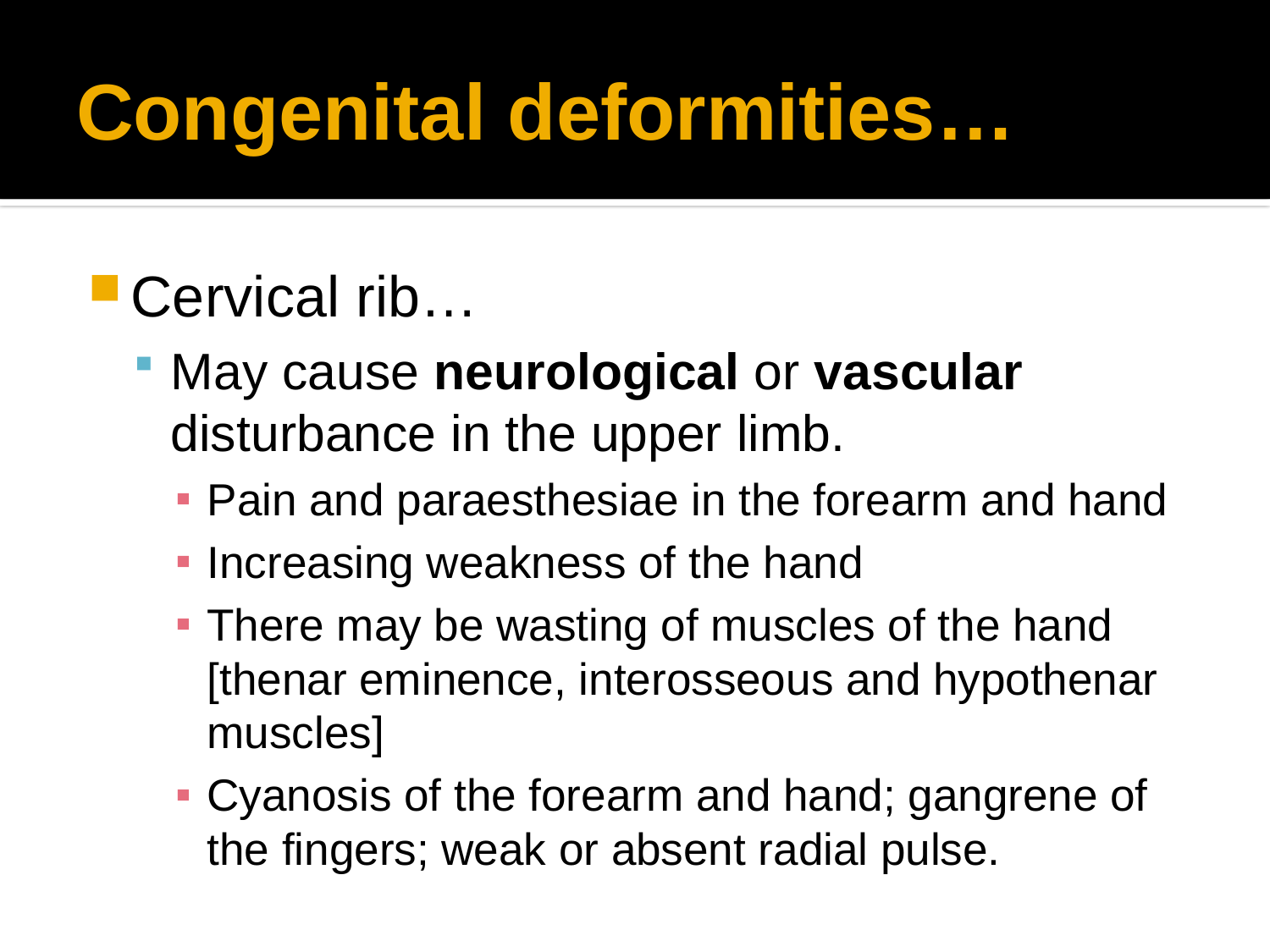

# Congenital deformities…
Cervical rib…
May cause neurological or vascular disturbance in the upper limb.
Pain and paraesthesiae in the forearm and hand
Increasing weakness of the hand
There may be wasting of muscles of the hand [thenar eminence, interosseous and hypothenar muscles]
Cyanosis of the forearm and hand; gangrene of the fingers; weak or absent radial pulse.